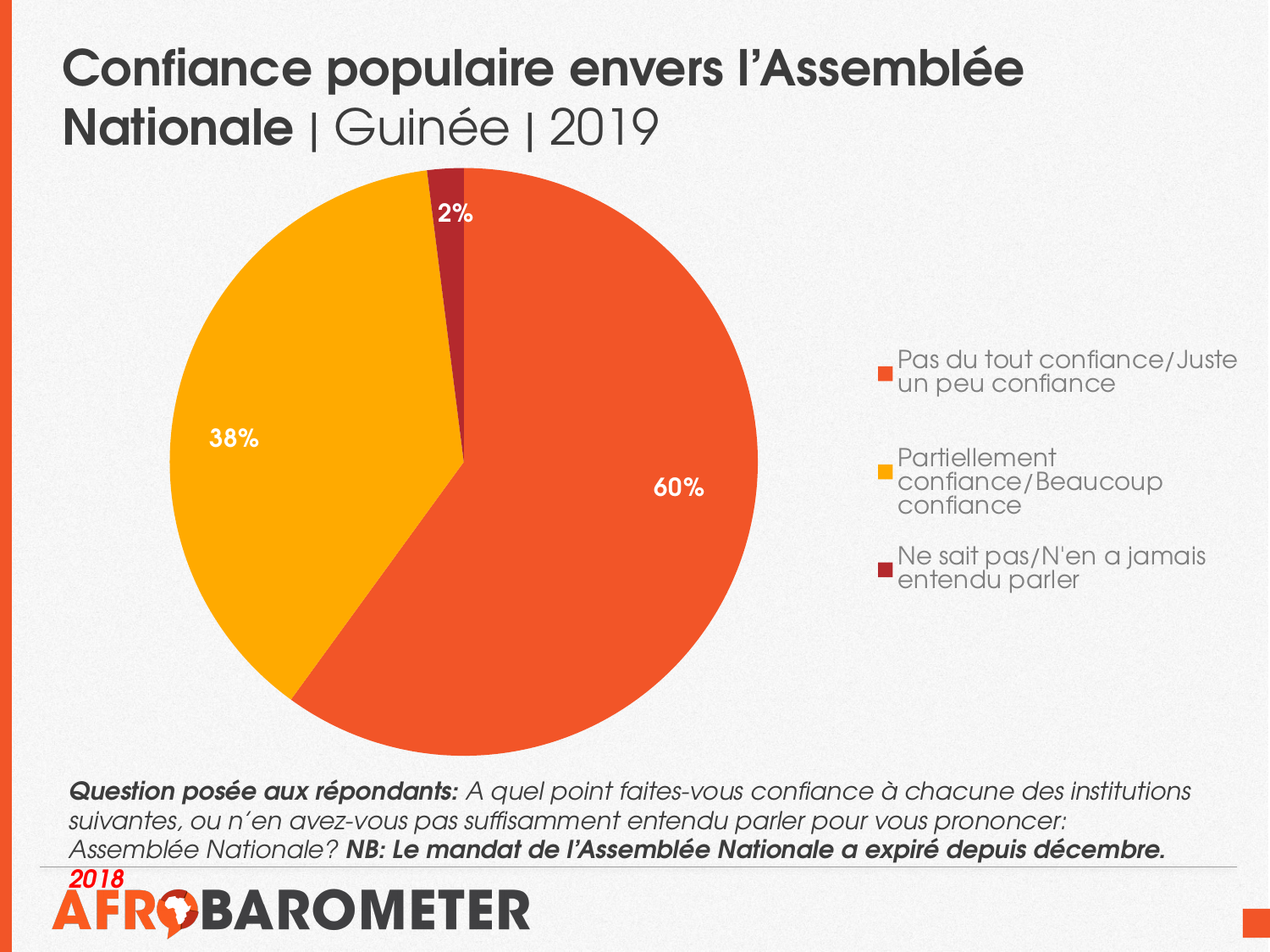

# Confiance populaire envers l’Assemblée Nationale | Guinée | 2019

### Chart

| Category |  |
|---|---|
| Pas du tout confiance/Juste un peu confiance | 0.6 |
| Partiellement confiance/Beaucoup confiance | 0.38 |
| Ne sait pas/N'en a jamais entendu parler | 0.02 |
Question posée aux répondants: A quel point faites-vous confiance à chacune des institutions suivantes, ou n’en avez-vous pas suffisamment entendu parler pour vous prononcer: Assemblée Nationale? NB: Le mandat de l’Assemblée Nationale a expiré depuis décembre. 2018